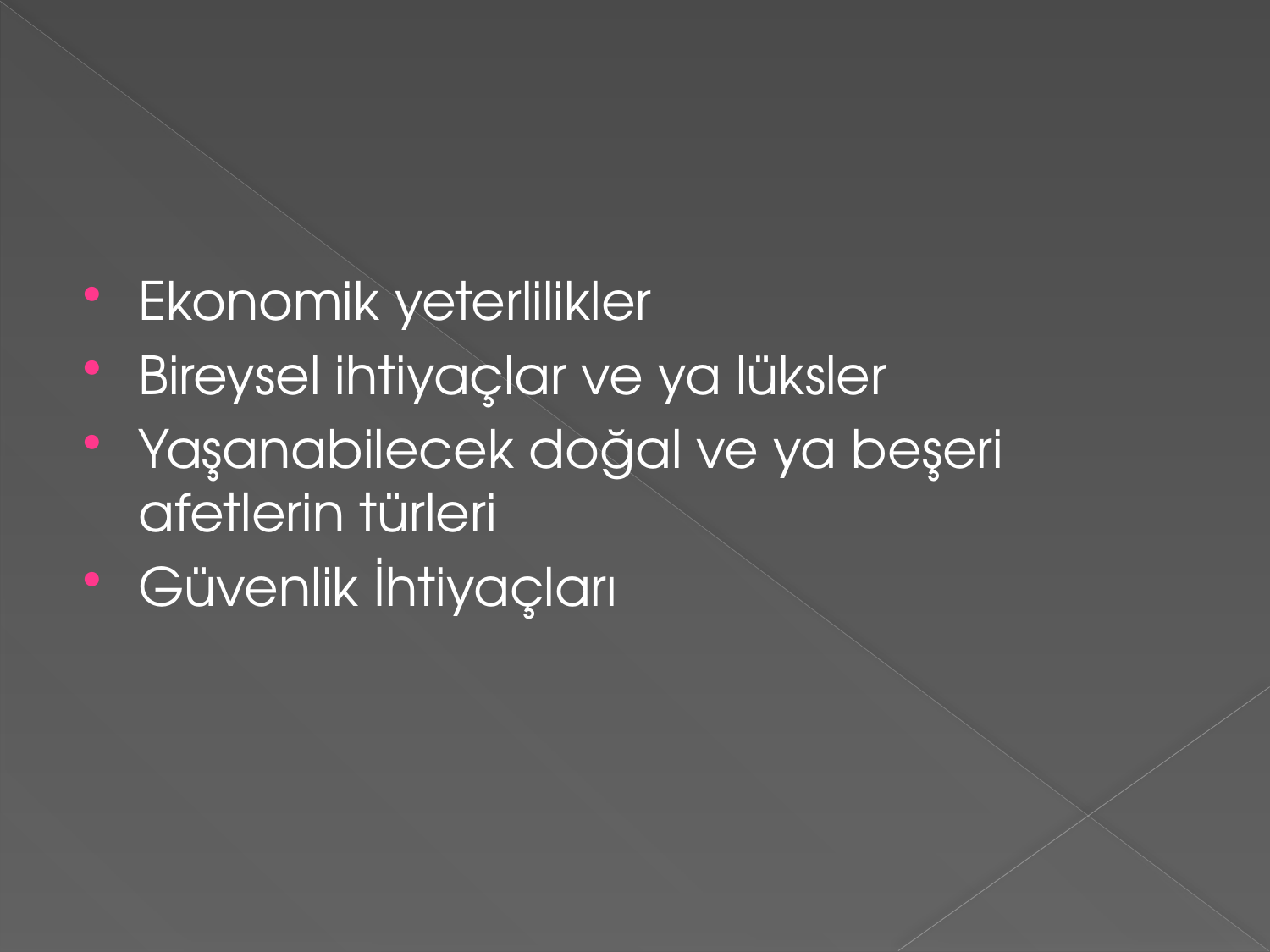

#
Ekonomik yeterlilikler
Bireysel ihtiyaçlar ve ya lüksler
Yaşanabilecek doğal ve ya beşeri afetlerin türleri
Güvenlik İhtiyaçları